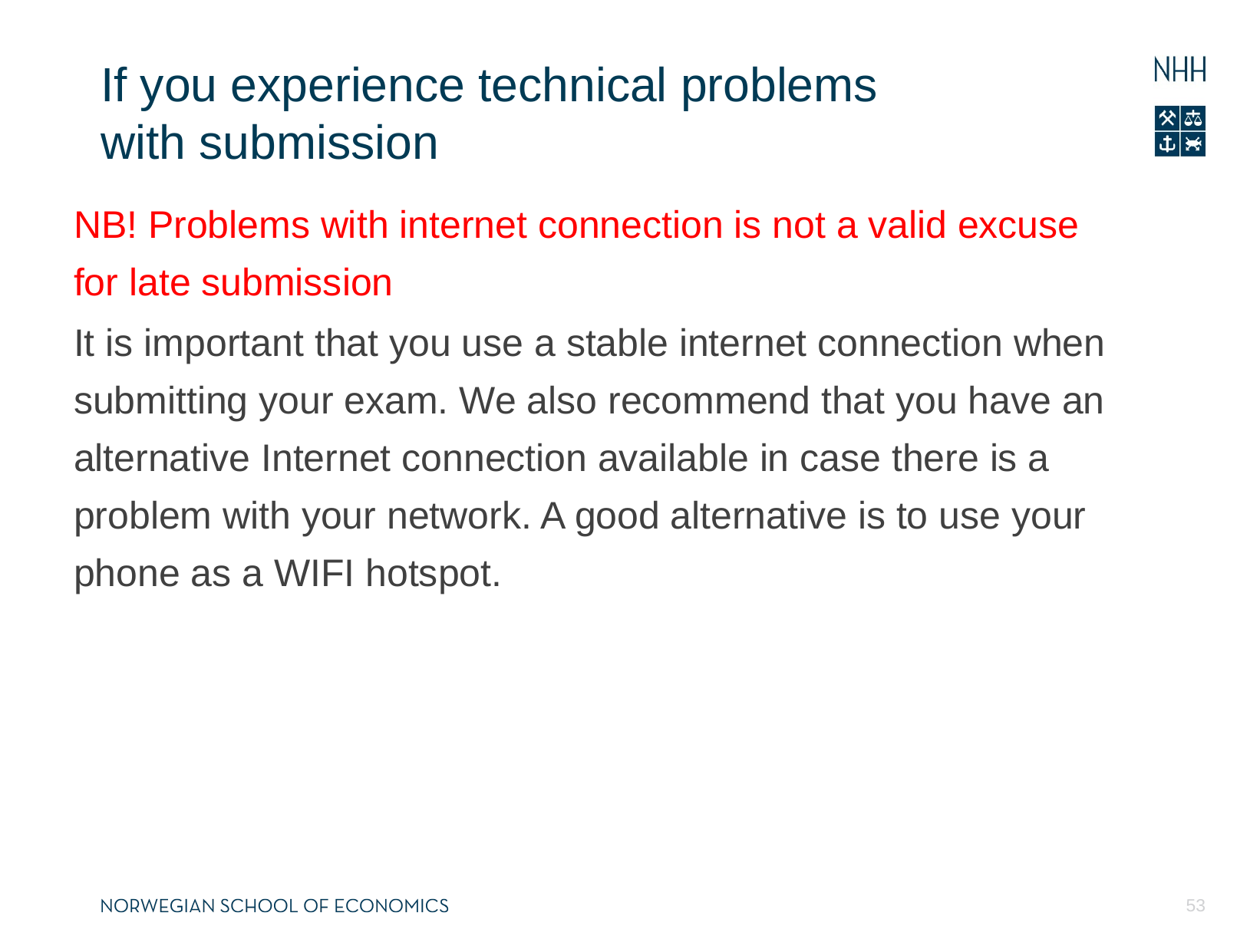

# If you experience technical problems with submission
NB! Problems with internet connection is not a valid excuse for late submission
It is important that you use a stable internet connection when submitting your exam. We also recommend that you have an alternative Internet connection available in case there is a problem with your network. A good alternative is to use your phone as a WIFI hotspot.

53